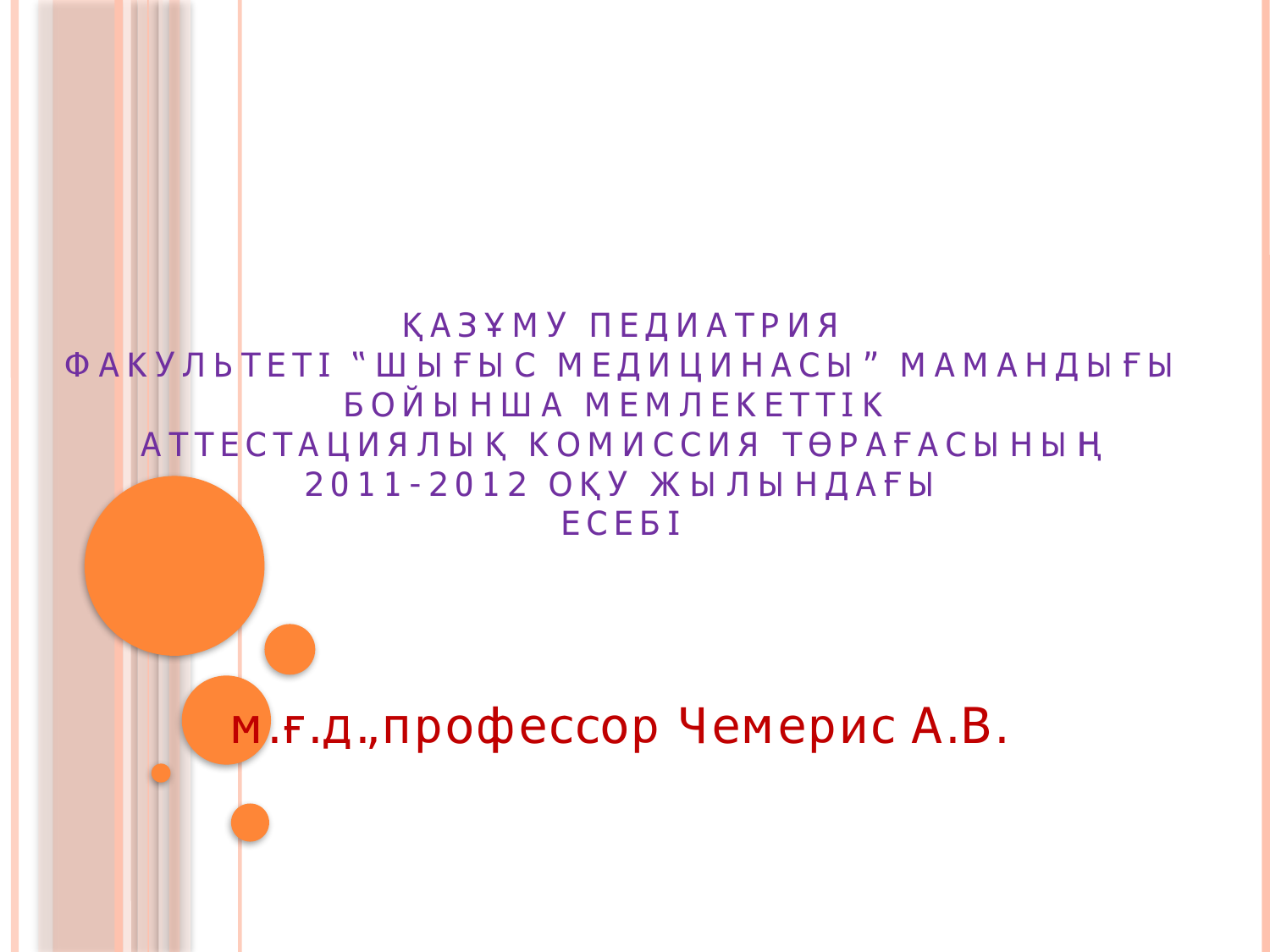

# ҚазҰМУ педиатрия факультеті “шығыс медицинасы” мамандығы бойынша мемлекеттік аттестациялық комиссия төрағасының 2011-2012 оқу жылындағы ЕСЕБІ
м.ғ.д.,профессор Чемерис А.В.